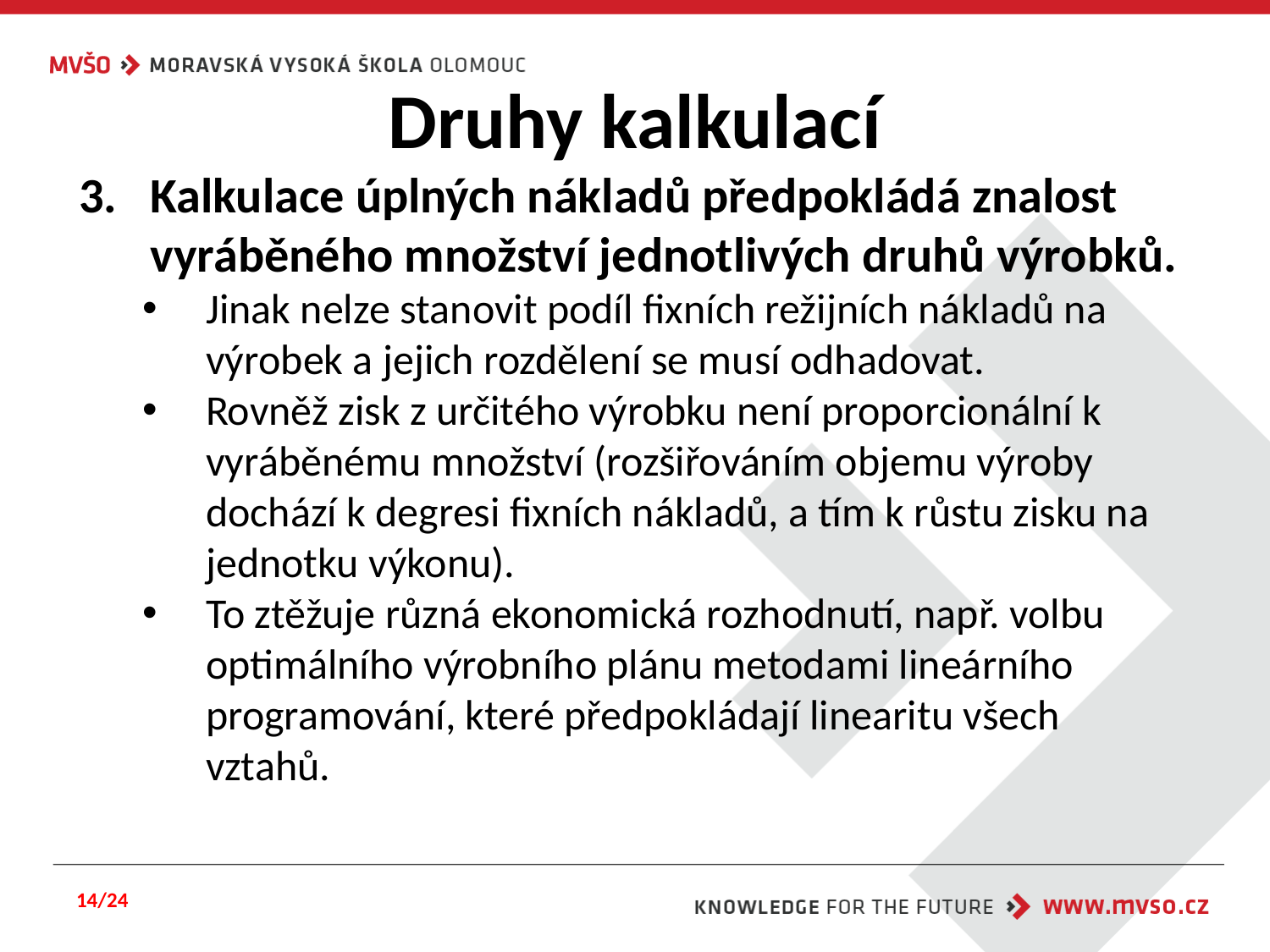

# Druhy kalkulací
Kalkulace úplných nákladů předpokládá znalost vyráběného množství jednotlivých druhů výrobků.
Jinak nelze stanovit podíl fixních režijních nákladů na výrobek a jejich rozdělení se musí odhadovat.
Rovněž zisk z určitého výrobku není proporcionální k vyráběnému množství (rozšiřováním objemu výroby dochází k degresi fixních nákladů, a tím k růstu zisku na jednotku výkonu).
To ztěžuje různá ekonomická rozhodnutí, např. volbu optimálního výrobního plánu metodami lineárního programování, které předpokládají linearitu všech vztahů.
14/24